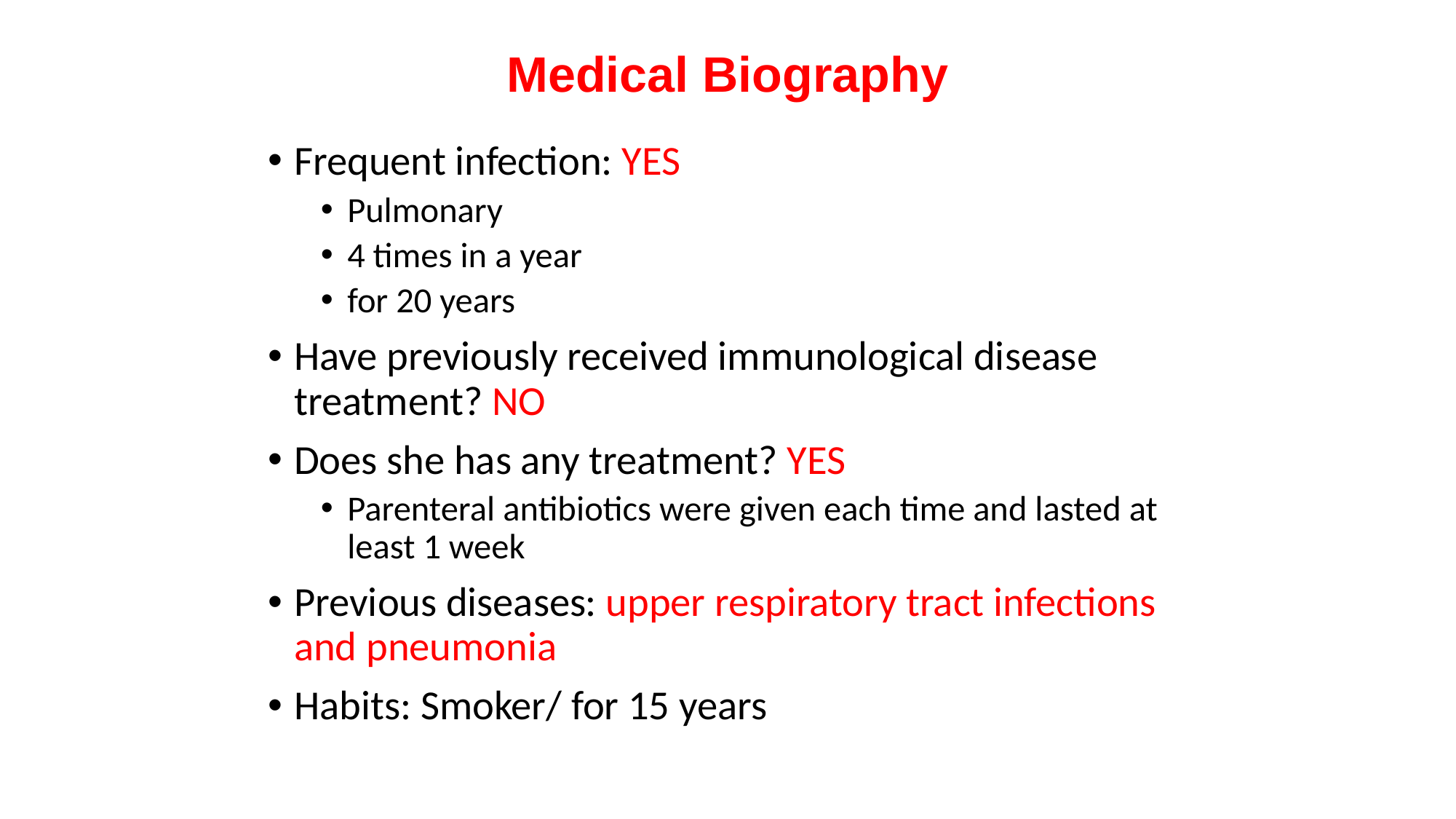

# Medical Biography
Frequent infection: YES
Pulmonary
4 times in a year
for 20 years
Have previously received immunological disease treatment? NO
Does she has any treatment? YES
Parenteral antibiotics were given each time and lasted at least 1 week
Previous diseases: upper respiratory tract infections and pneumonia
Habits: Smoker/ for 15 years